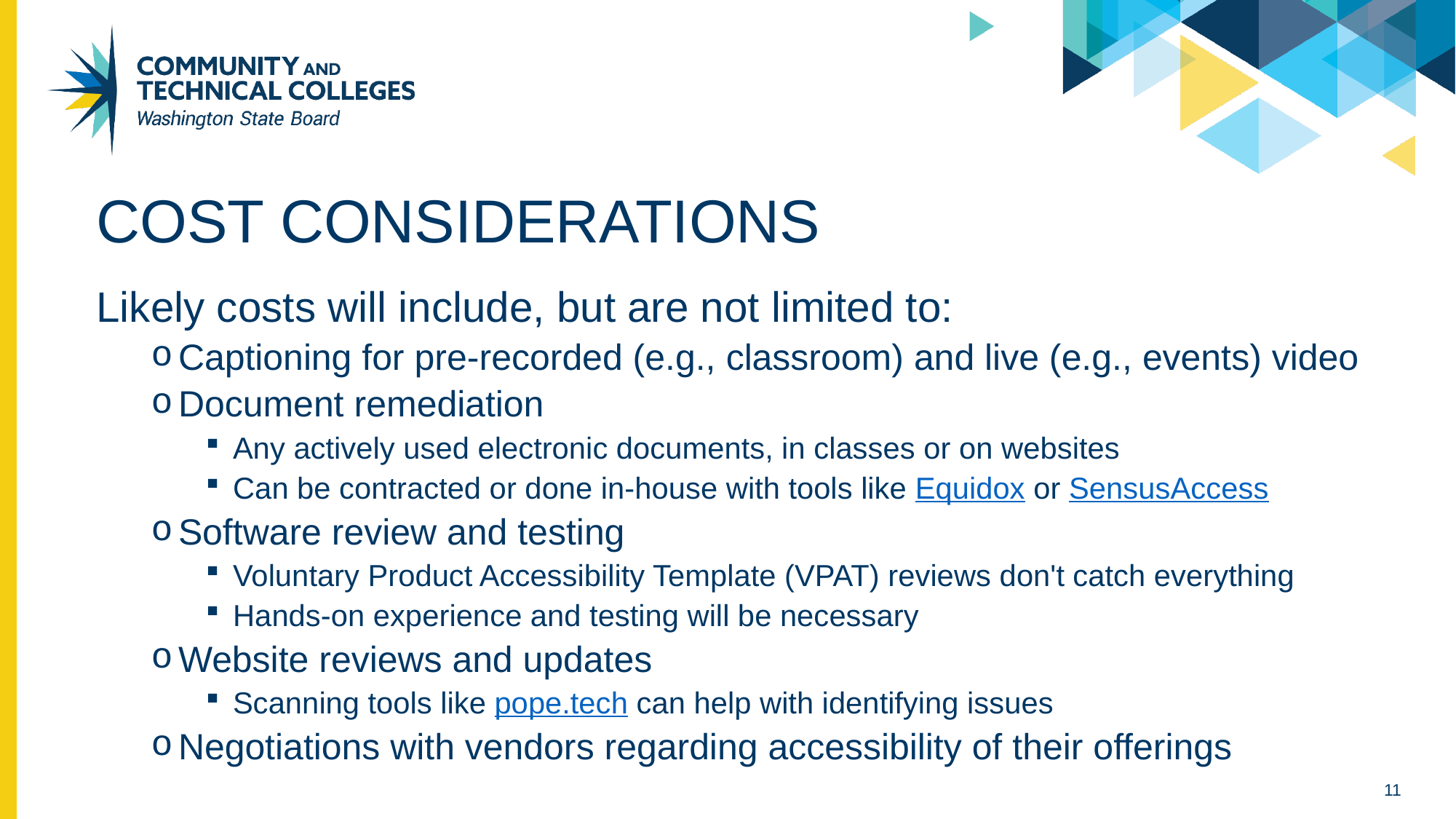

# COST Considerations
Likely costs will include, but are not limited to:
Captioning for pre-recorded (e.g., classroom) and live (e.g., events) video
Document remediation
Any actively used electronic documents, in classes or on websites
Can be contracted or done in-house with tools like Equidox or SensusAccess
Software review and testing
Voluntary Product Accessibility Template (VPAT) reviews don't catch everything
Hands-on experience and testing will be necessary
Website reviews and updates
Scanning tools like pope.tech can help with identifying issues
Negotiations with vendors regarding accessibility of their offerings
11